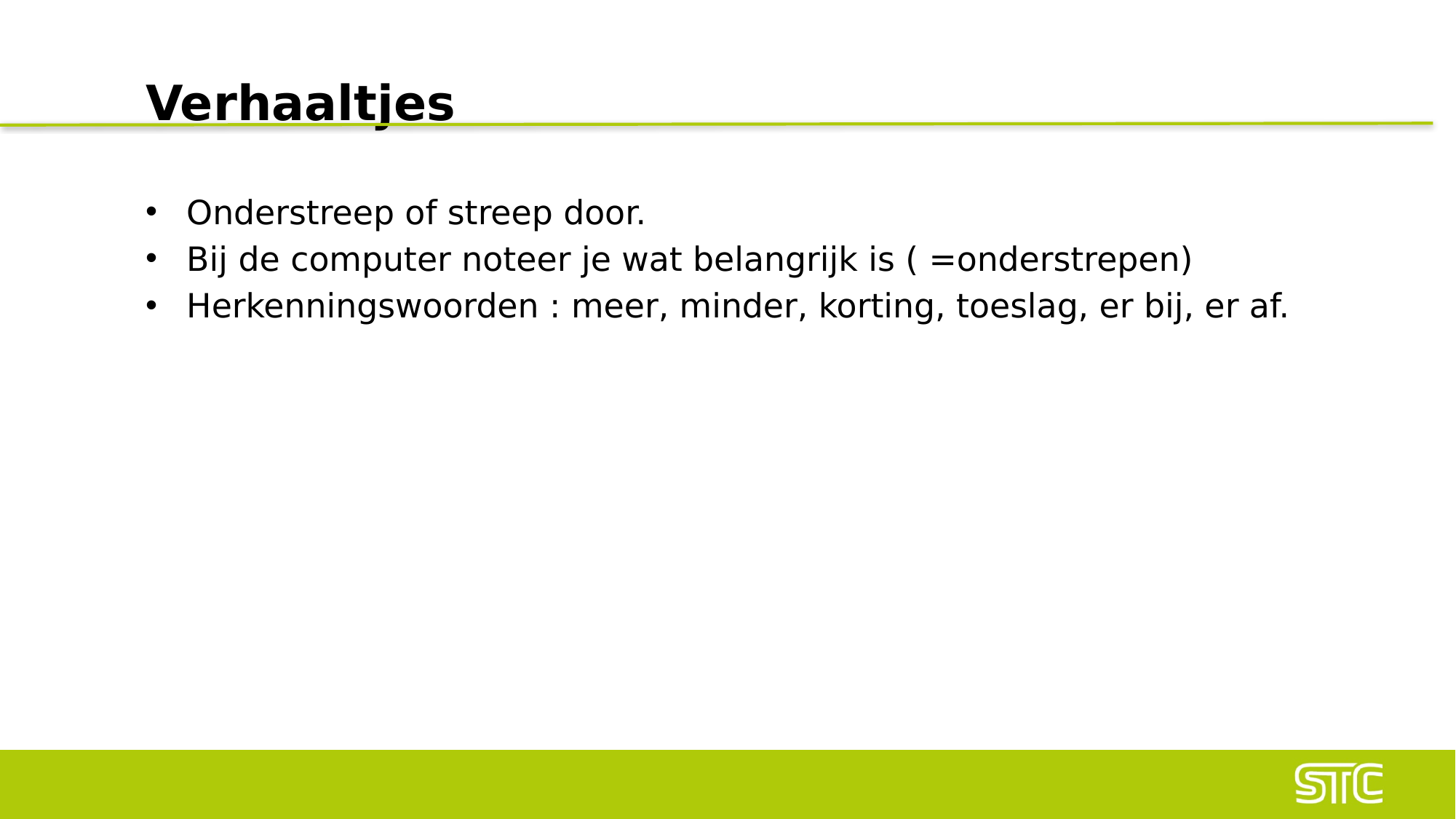

# Verhaaltjes
Onderstreep of streep door.
Bij de computer noteer je wat belangrijk is ( =onderstrepen)
Herkenningswoorden : meer, minder, korting, toeslag, er bij, er af.